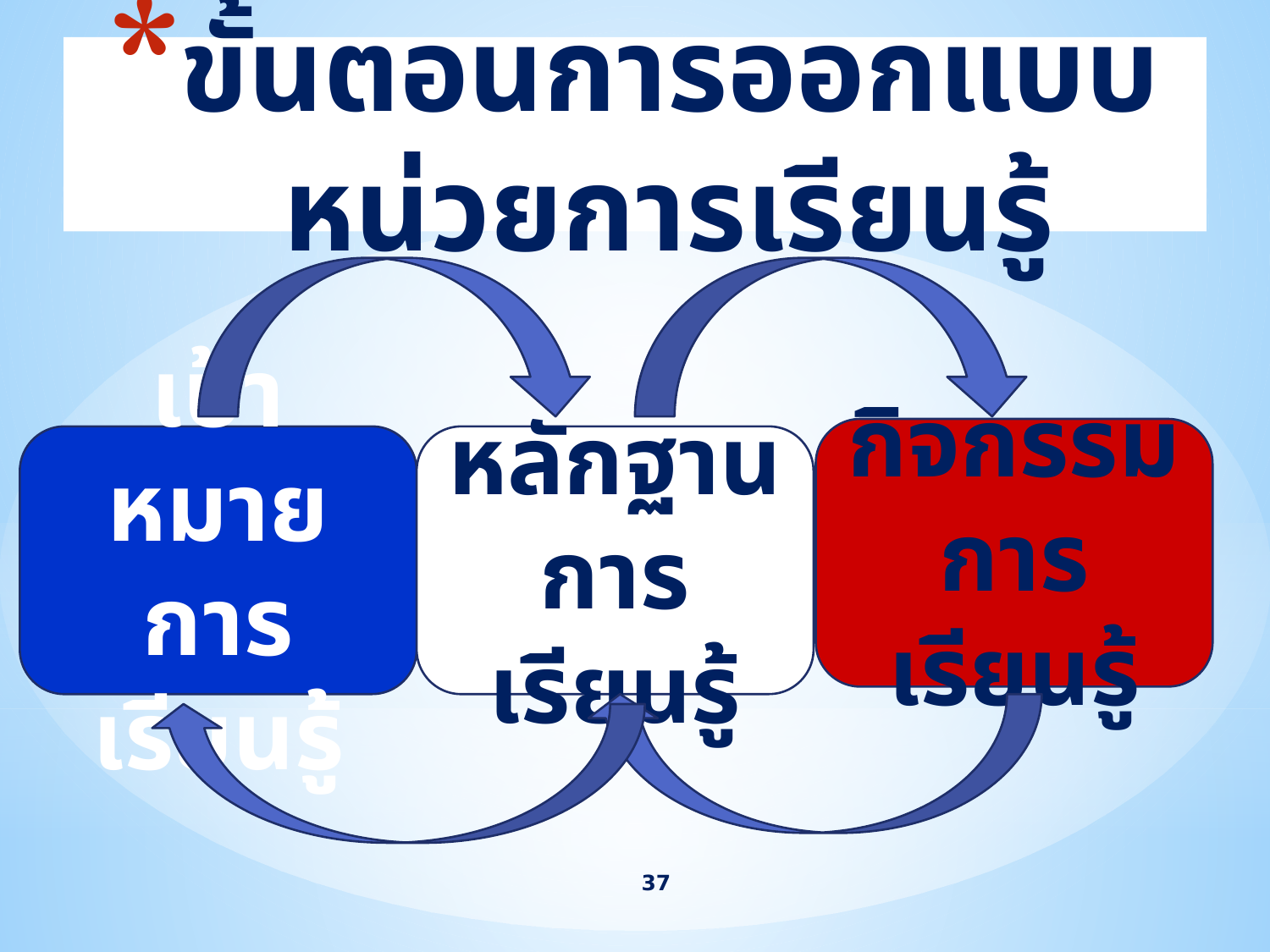

ขั้นตอนการออกแบบหน่วยการเรียนรู้

กิจกรรม
การเรียนรู้

เป้าหมาย
การเรียนรู้

หลักฐาน
การเรียนรู้

37